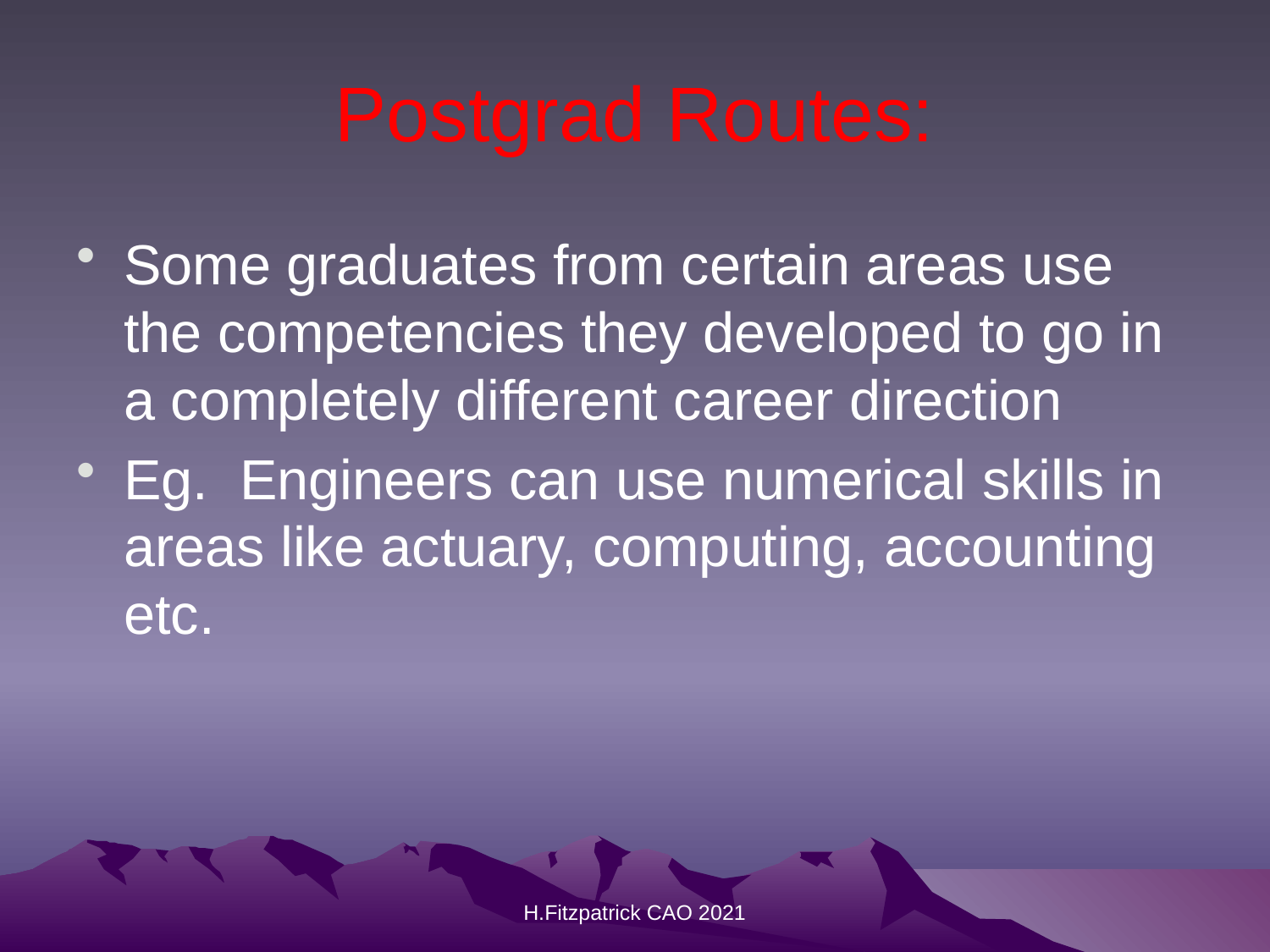

# Postgrad Routes:
Some graduates from certain areas use the competencies they developed to go in a completely different career direction
Eg.  Engineers can use numerical skills in areas like actuary, computing, accounting etc.
H.Fitzpatrick CAO 2021